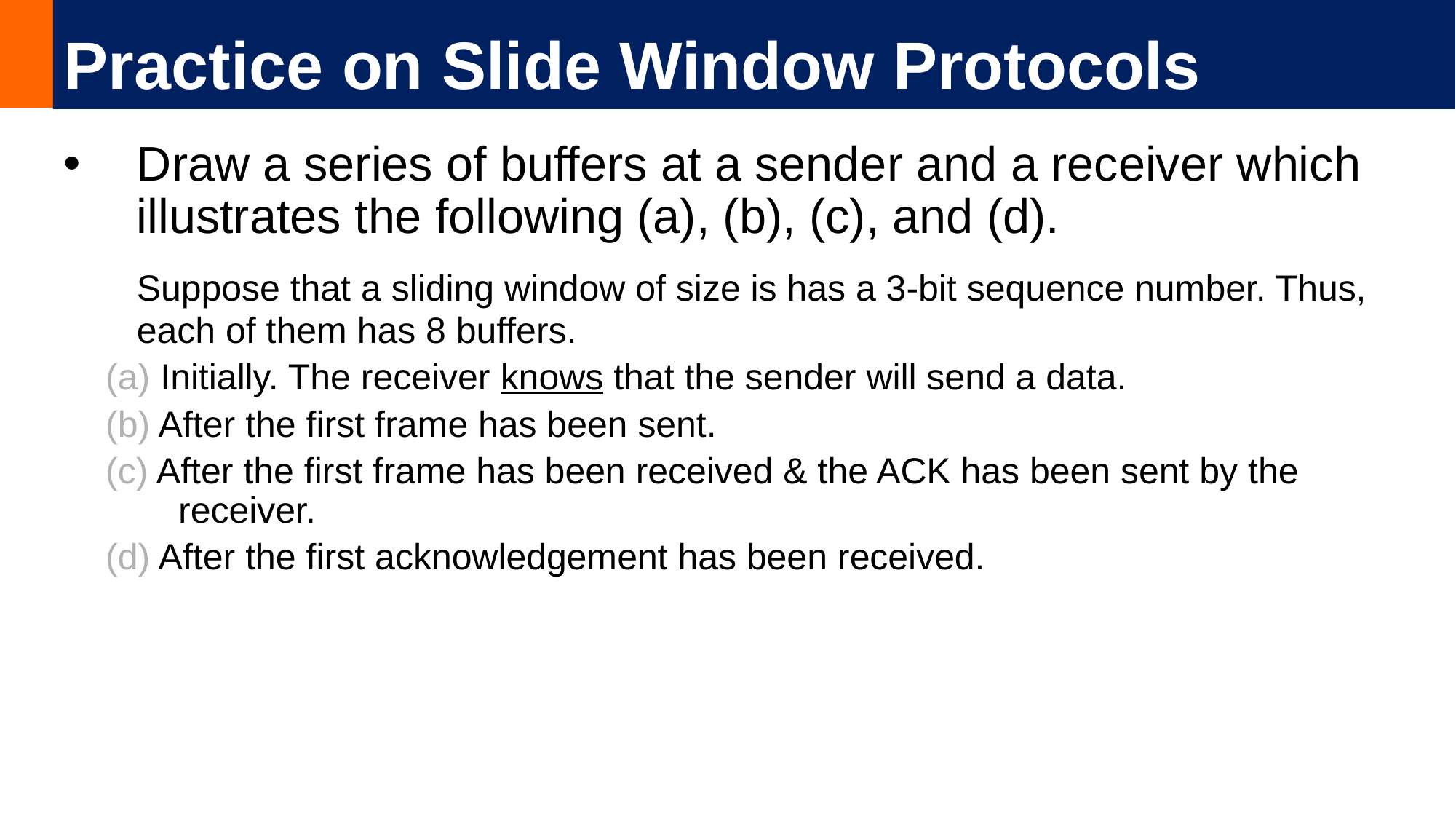

# Practice on Slide Window Protocols
Draw a series of buffers at a sender and a receiver which illustrates the following (a), (b), (c), and (d).
	Suppose that a sliding window of size is has a 3-bit sequence number. Thus, each of them has 8 buffers.
(a) Initially. The receiver knows that the sender will send a data.
(b) After the first frame has been sent.
(c) After the first frame has been received & the ACK has been sent by the receiver.
(d) After the first acknowledgement has been received.